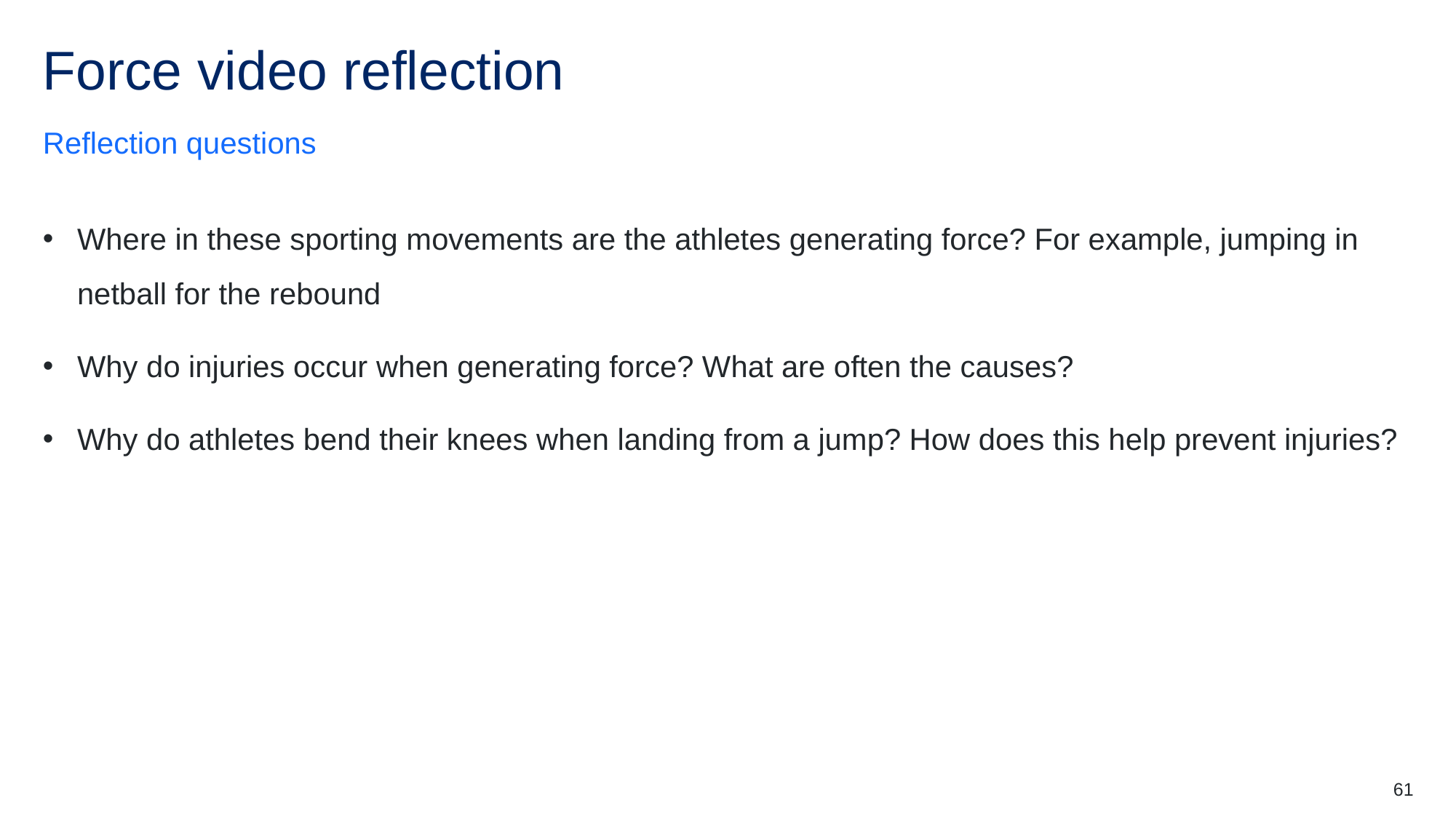

# Force video reflection
Reflection questions
Where in these sporting movements are the athletes generating force? For example, jumping in netball for the rebound
Why do injuries occur when generating force? What are often the causes?
Why do athletes bend their knees when landing from a jump? How does this help prevent injuries?
61